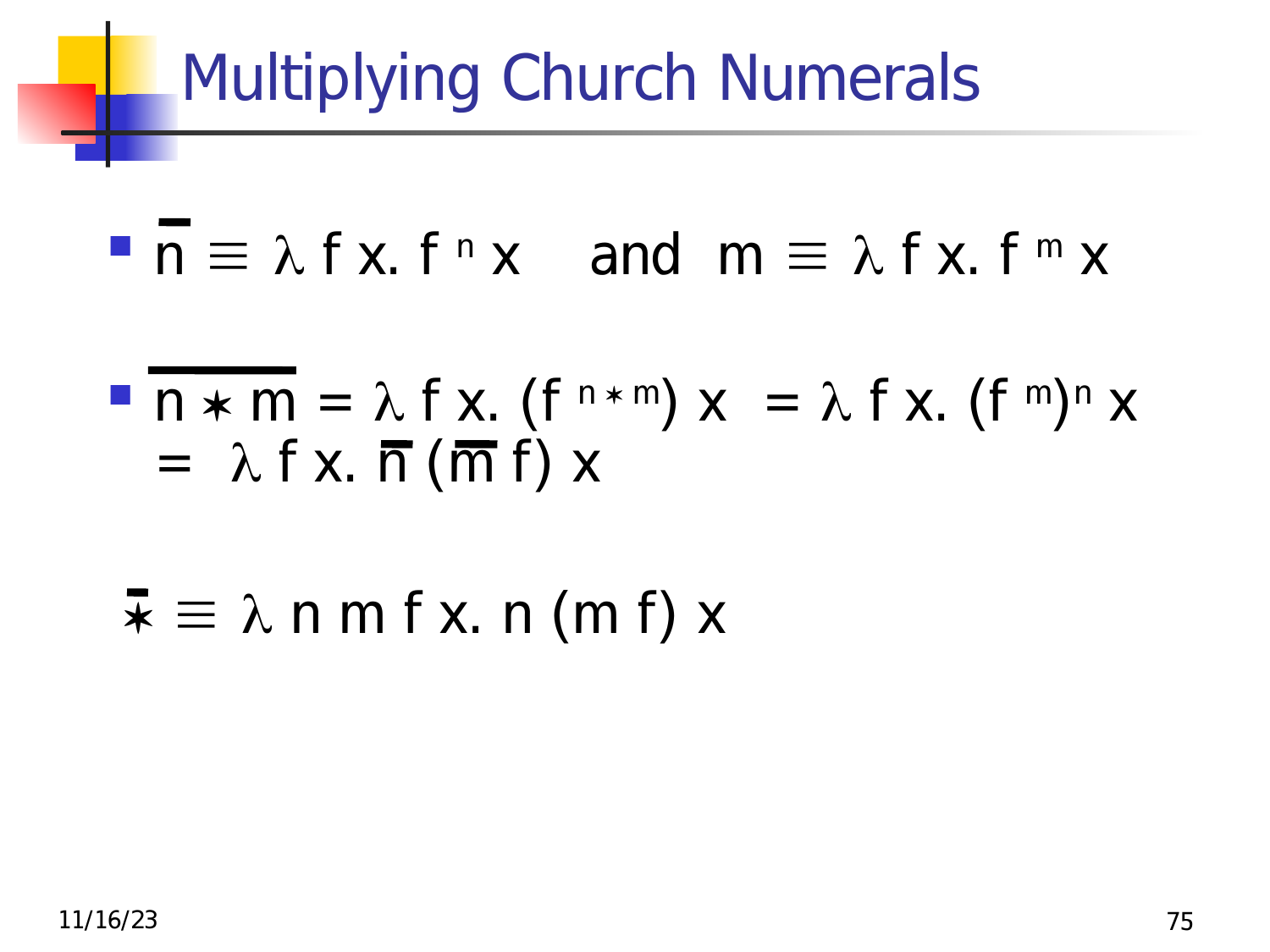

# Multiplying Church Numerals
n ≡ λ f x. f n x    and  m ≡ λ f x. f m x

n ∗ m = λ f x. (f n ∗ m) x  = λ f x. (f m)n x =  λ f x. n (m f) x

 ∗ ≡ λ n m f x. n (m f) x

11/16/23
75